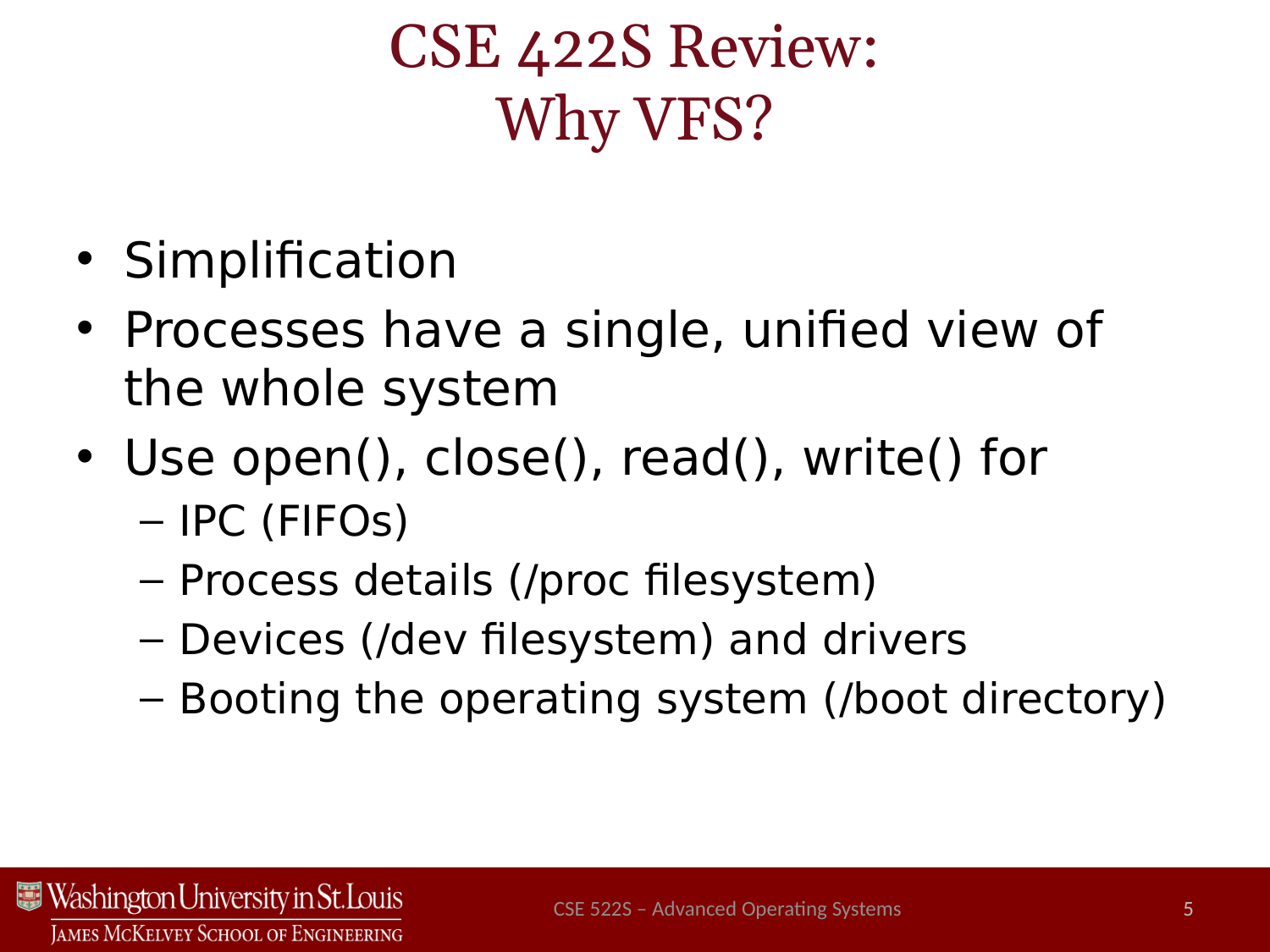

CSE 422S Review:
Why VFS?
Simplification
Processes have a single, unified view of the whole system
Use open(), close(), read(), write() for
IPC (FIFOs)
Process details (/proc filesystem)
Devices (/dev filesystem) and drivers
Booting the operating system (/boot directory)
CSE 522S – Advanced Operating Systems
5